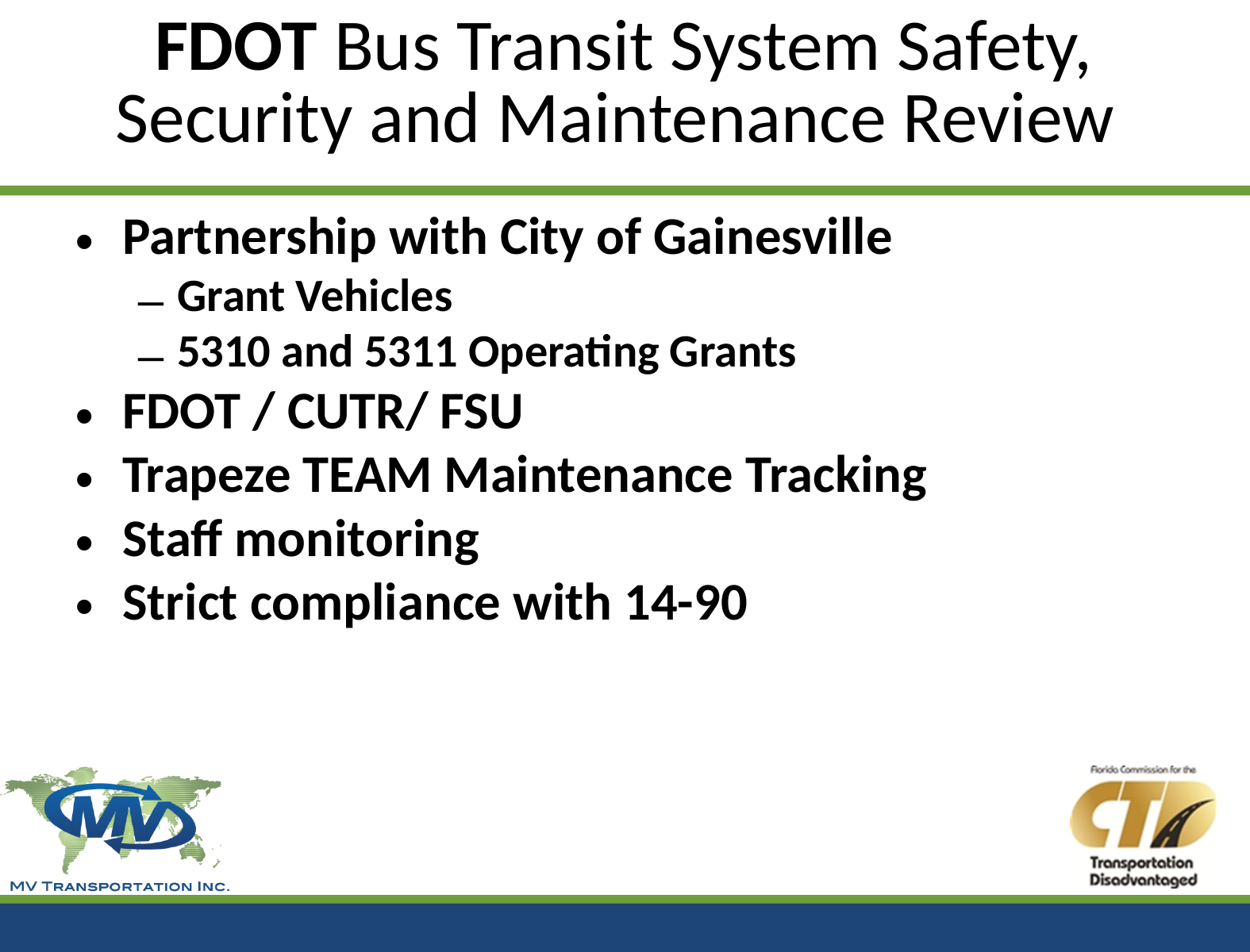

# FDOT Bus Transit System Safety, Security and Maintenance Review
Partnership with City of Gainesville
Grant Vehicles
5310 and 5311 Operating Grants
FDOT / CUTR/ FSU
Trapeze TEAM Maintenance Tracking
Staff monitoring
Strict compliance with 14-90